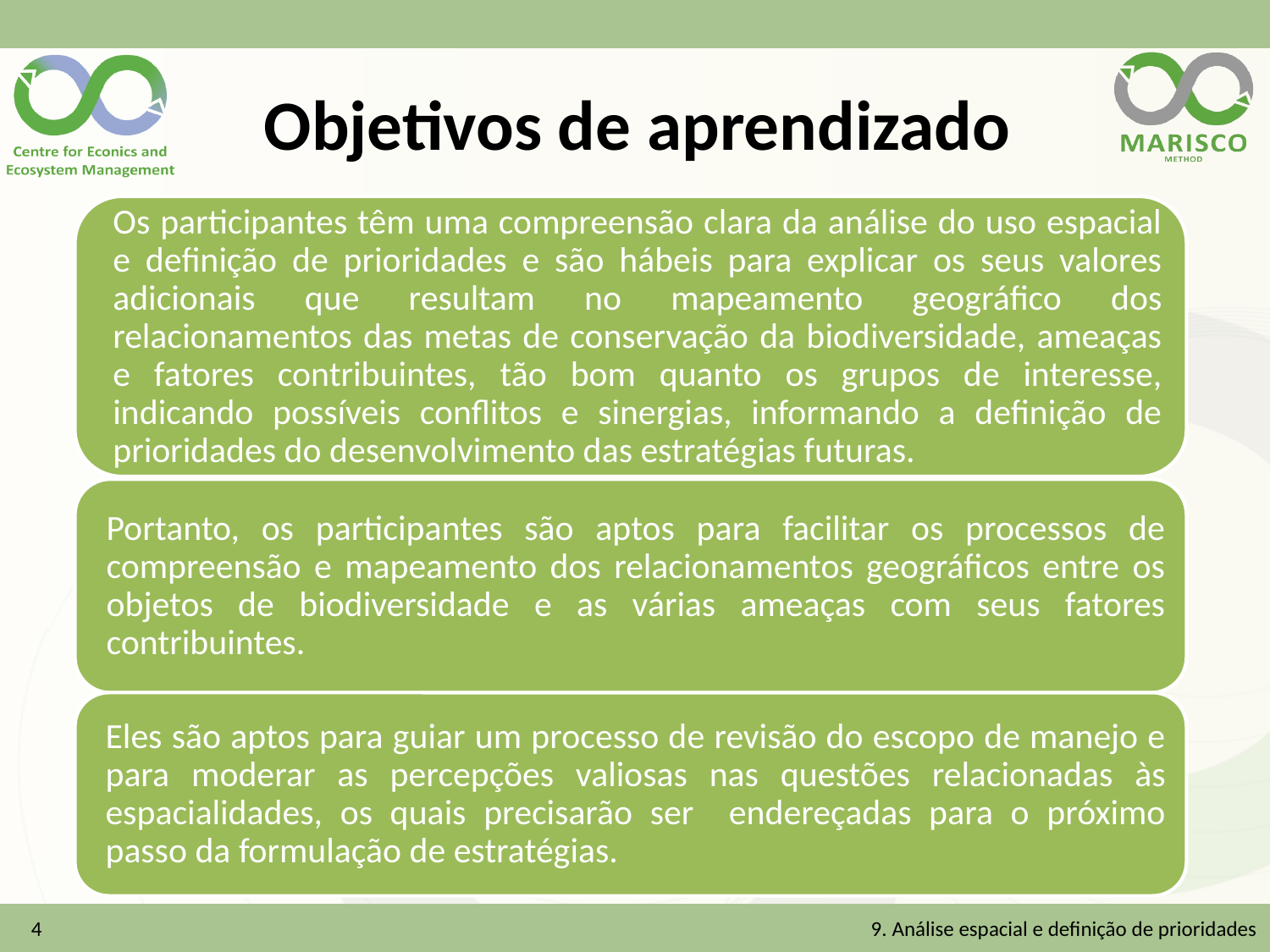

# Objetivos de aprendizado
Os participantes têm uma compreensão clara da análise do uso espacial e definição de prioridades e são hábeis para explicar os seus valores adicionais que resultam no mapeamento geográfico dos relacionamentos das metas de conservação da biodiversidade, ameaças e fatores contribuintes, tão bom quanto os grupos de interesse, indicando possíveis conflitos e sinergias, informando a definição de prioridades do desenvolvimento das estratégias futuras.
Portanto, os participantes são aptos para facilitar os processos de compreensão e mapeamento dos relacionamentos geográficos entre os objetos de biodiversidade e as várias ameaças com seus fatores contribuintes.
Eles são aptos para guiar um processo de revisão do escopo de manejo e para moderar as percepções valiosas nas questões relacionadas às espacialidades, os quais precisarão ser  endereçadas para o próximo passo da formulação de estratégias.
4
9. Análise espacial e definição de prioridades